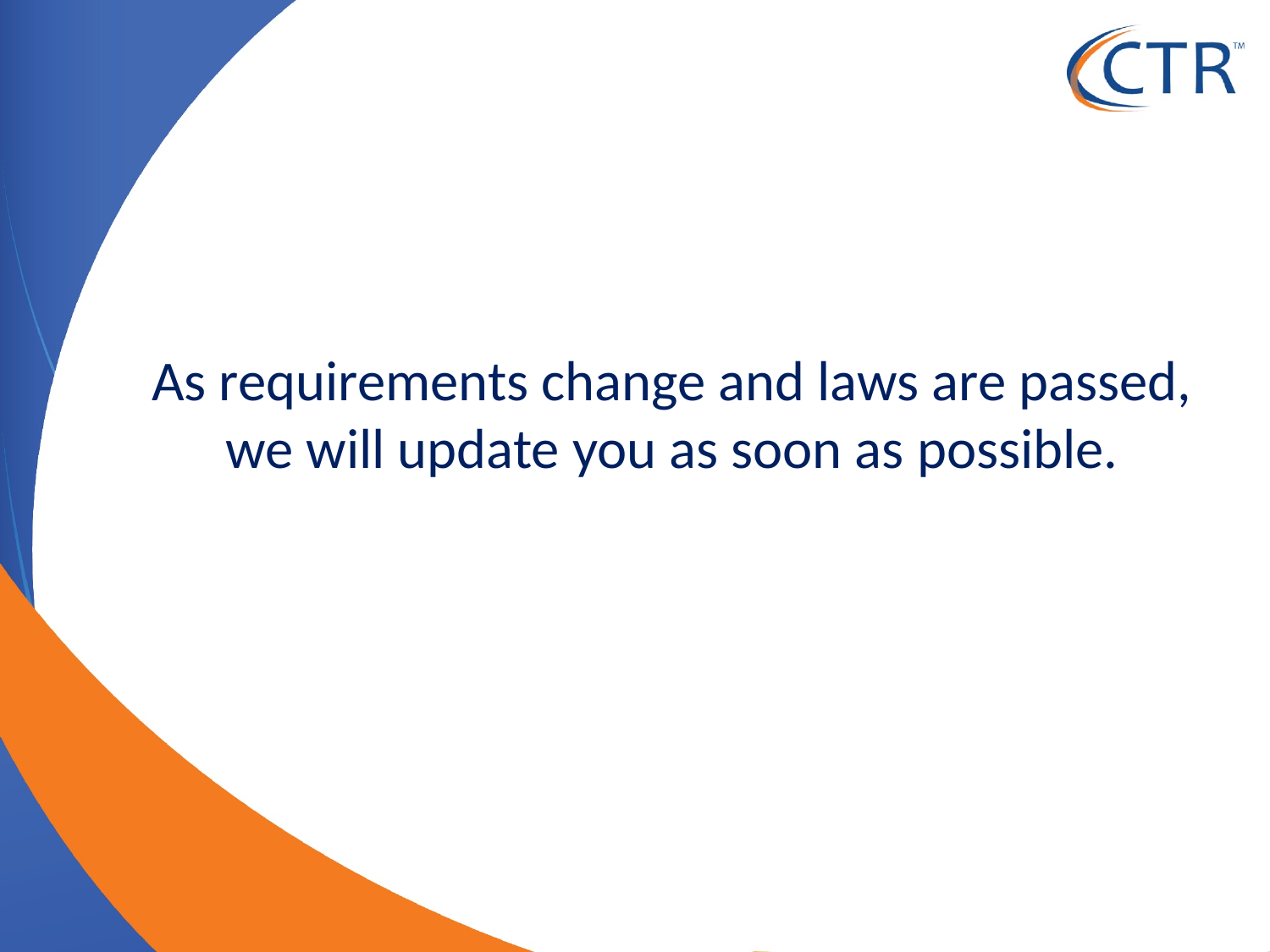

As requirements change and laws are passed,
we will update you as soon as possible.